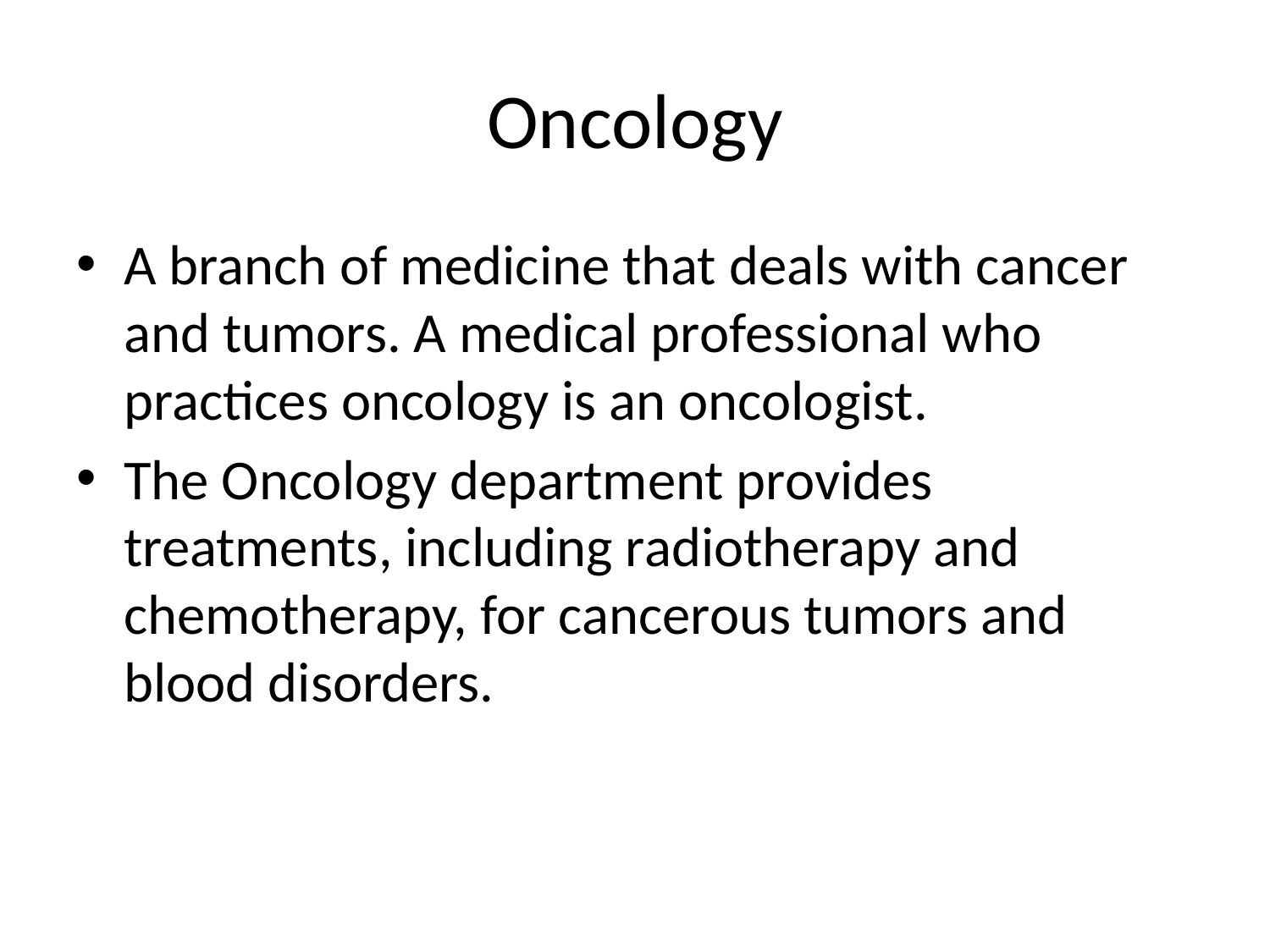

# Oncology
A branch of medicine that deals with cancer and tumors. A medical professional who practices oncology is an oncologist.
The Oncology department provides treatments, including radiotherapy and chemotherapy, for cancerous tumors and blood disorders.